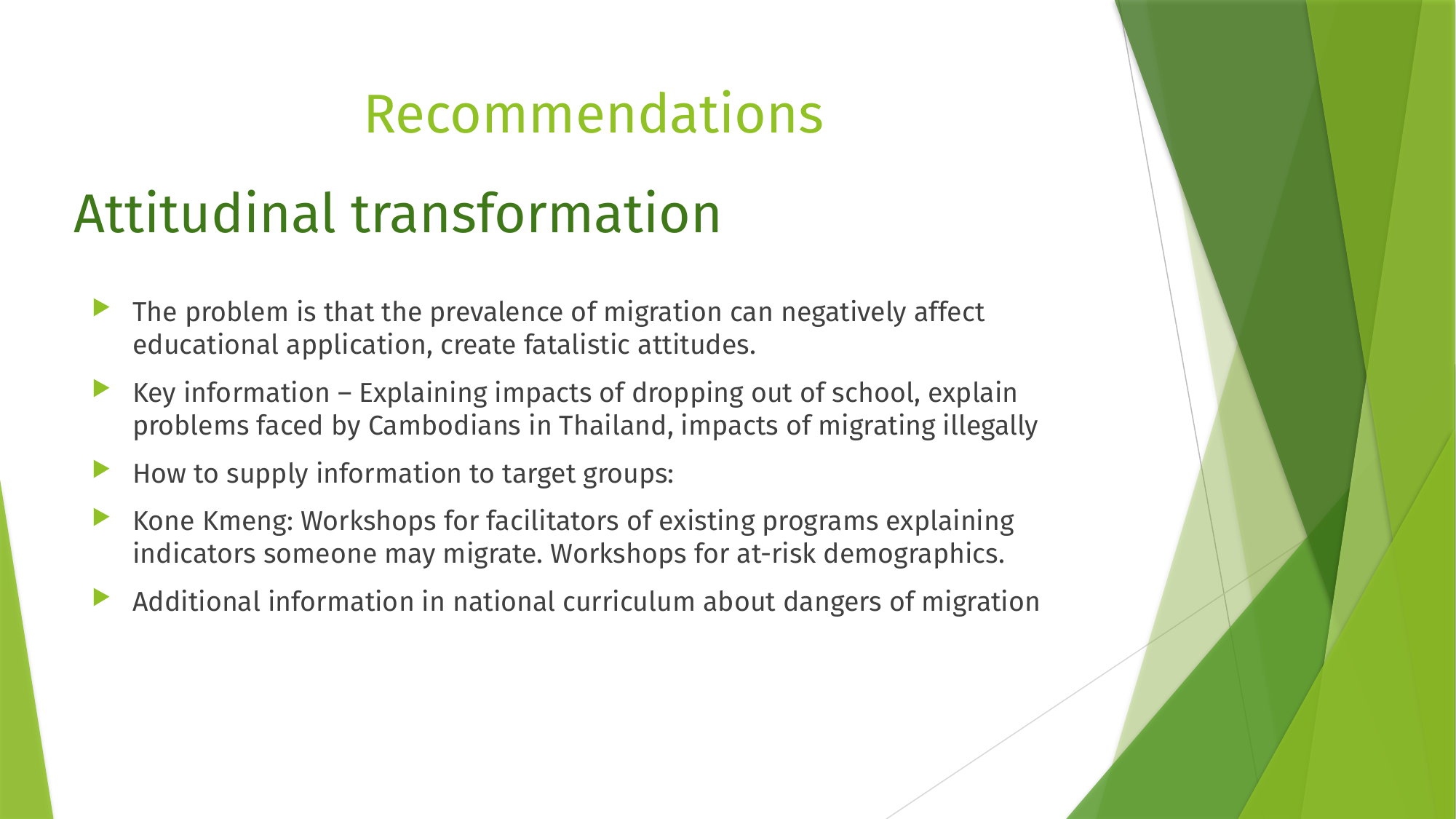

# Recommendations
Attitudinal transformation
The problem is that the prevalence of migration can negatively affect educational application, create fatalistic attitudes.
Key information – Explaining impacts of dropping out of school, explain problems faced by Cambodians in Thailand, impacts of migrating illegally
How to supply information to target groups:
Kone Kmeng: Workshops for facilitators of existing programs explaining indicators someone may migrate. Workshops for at-risk demographics.
Additional information in national curriculum about dangers of migration